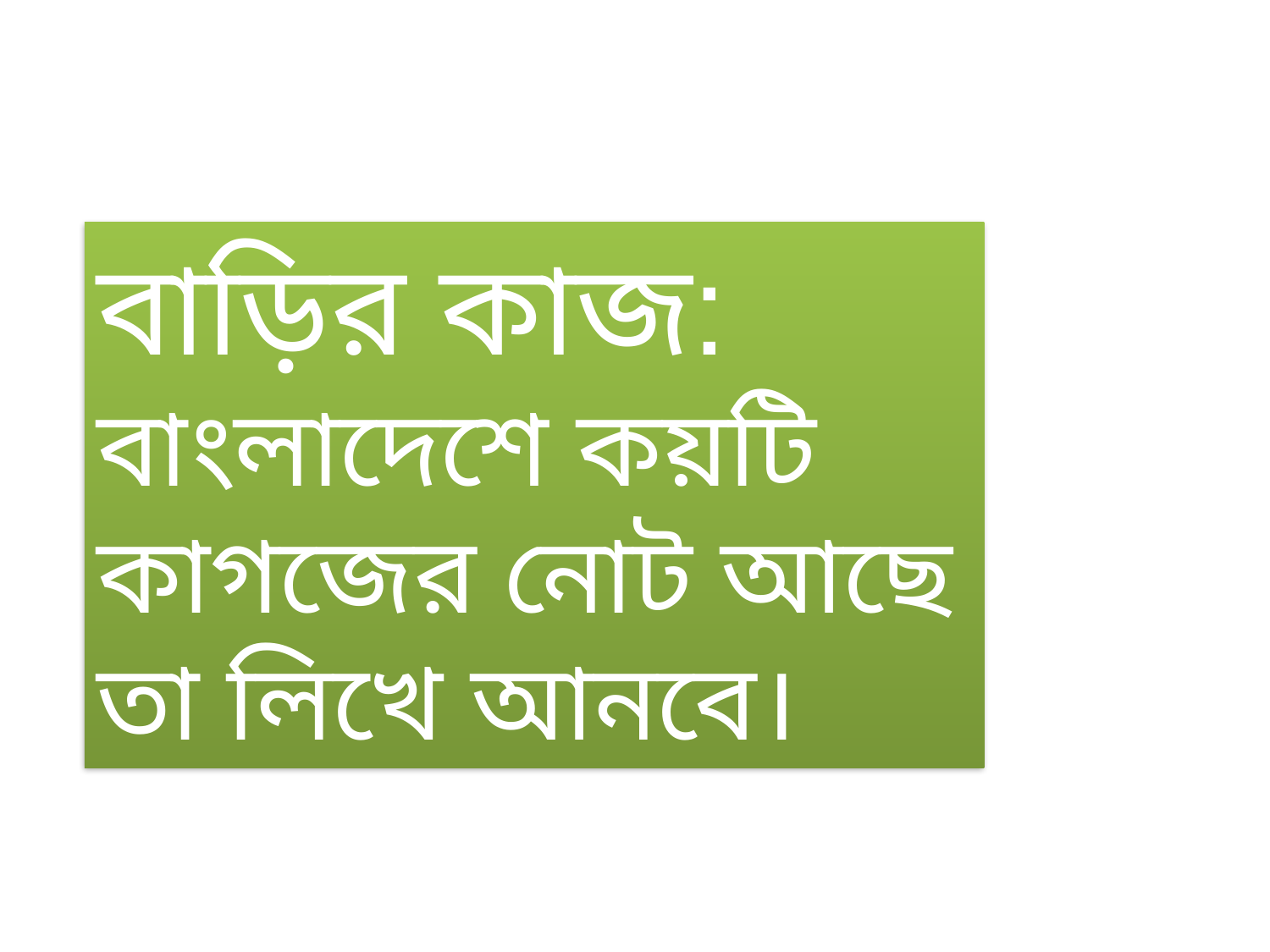

বাড়ির কাজ:
বাংলাদেশে কয়টি কাগজের নোট আছে তা লিখে আনবে।